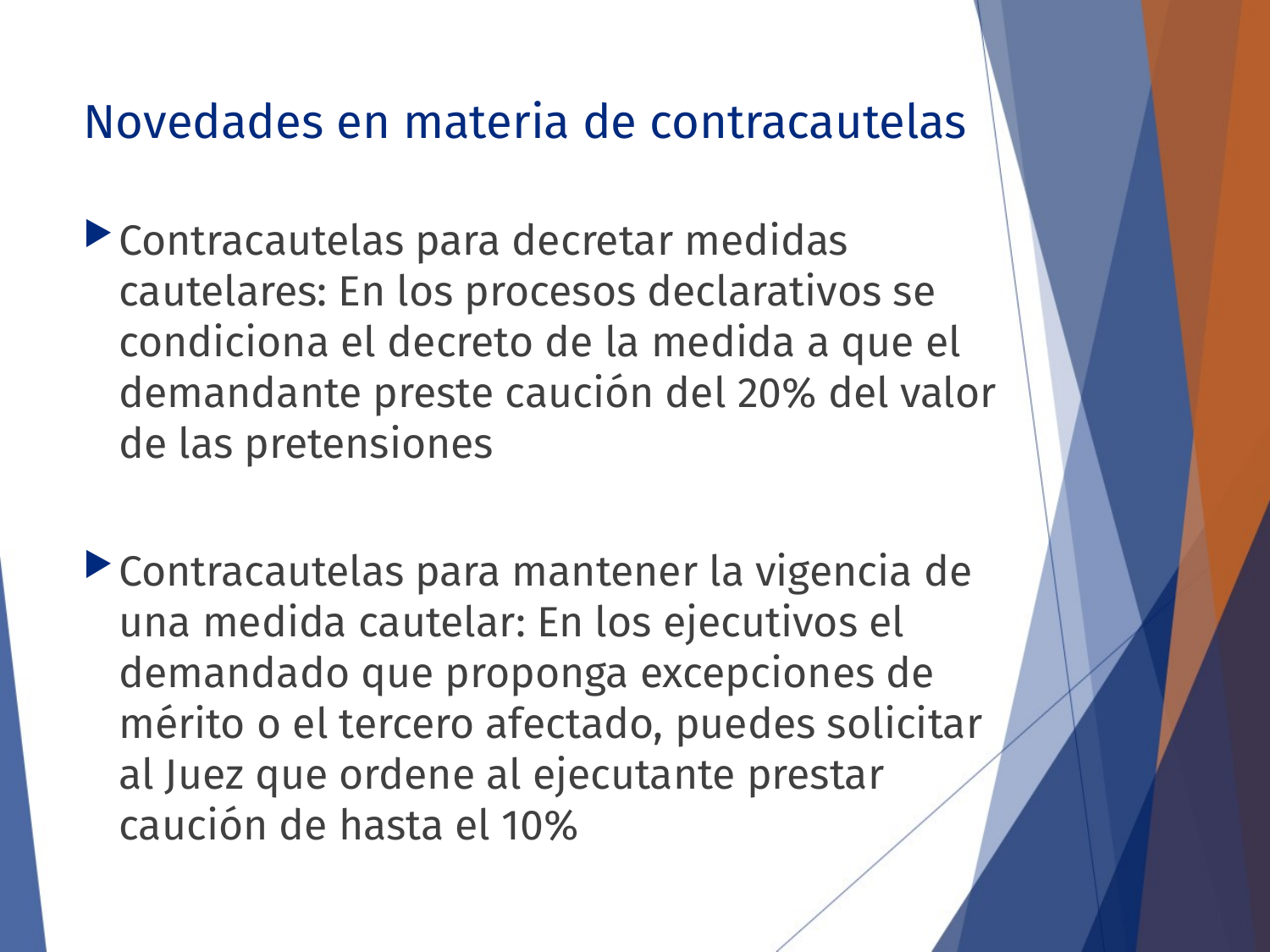

# Novedades en materia de contracautelas
Contracautelas para decretar medidas cautelares: En los procesos declarativos se condiciona el decreto de la medida a que el demandante preste caución del 20% del valor de las pretensiones

Contracautelas para mantener la vigencia de una medida cautelar: En los ejecutivos el demandado que proponga excepciones de mérito o el tercero afectado, puedes solicitar al Juez que ordene al ejecutante prestar caución de hasta el 10%